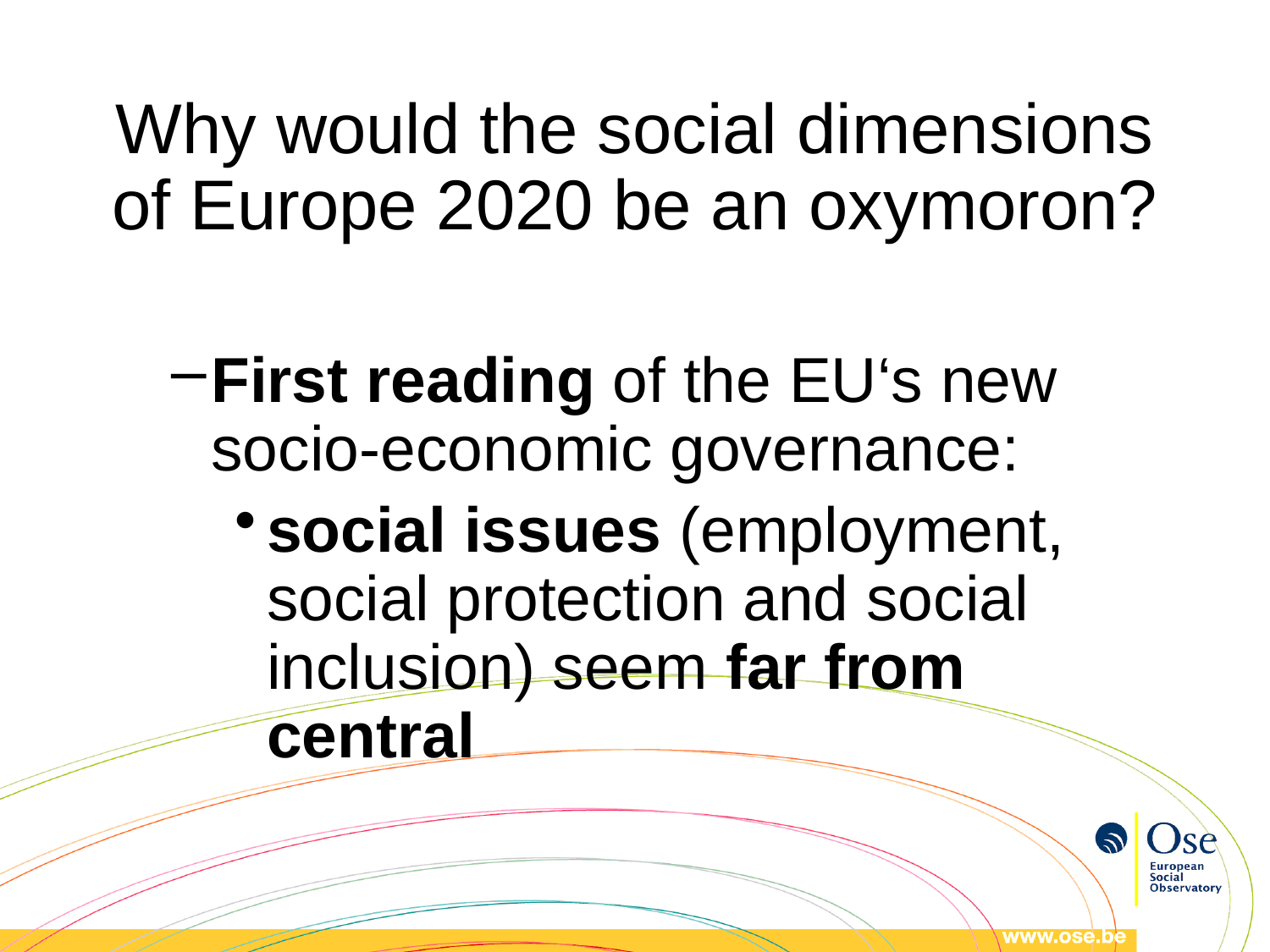

Why would the social dimensions of Europe 2020 be an oxymoron?

First reading of the EU‘s new socio-economic governance:
social issues (employment, social protection and social inclusion) seem far from central